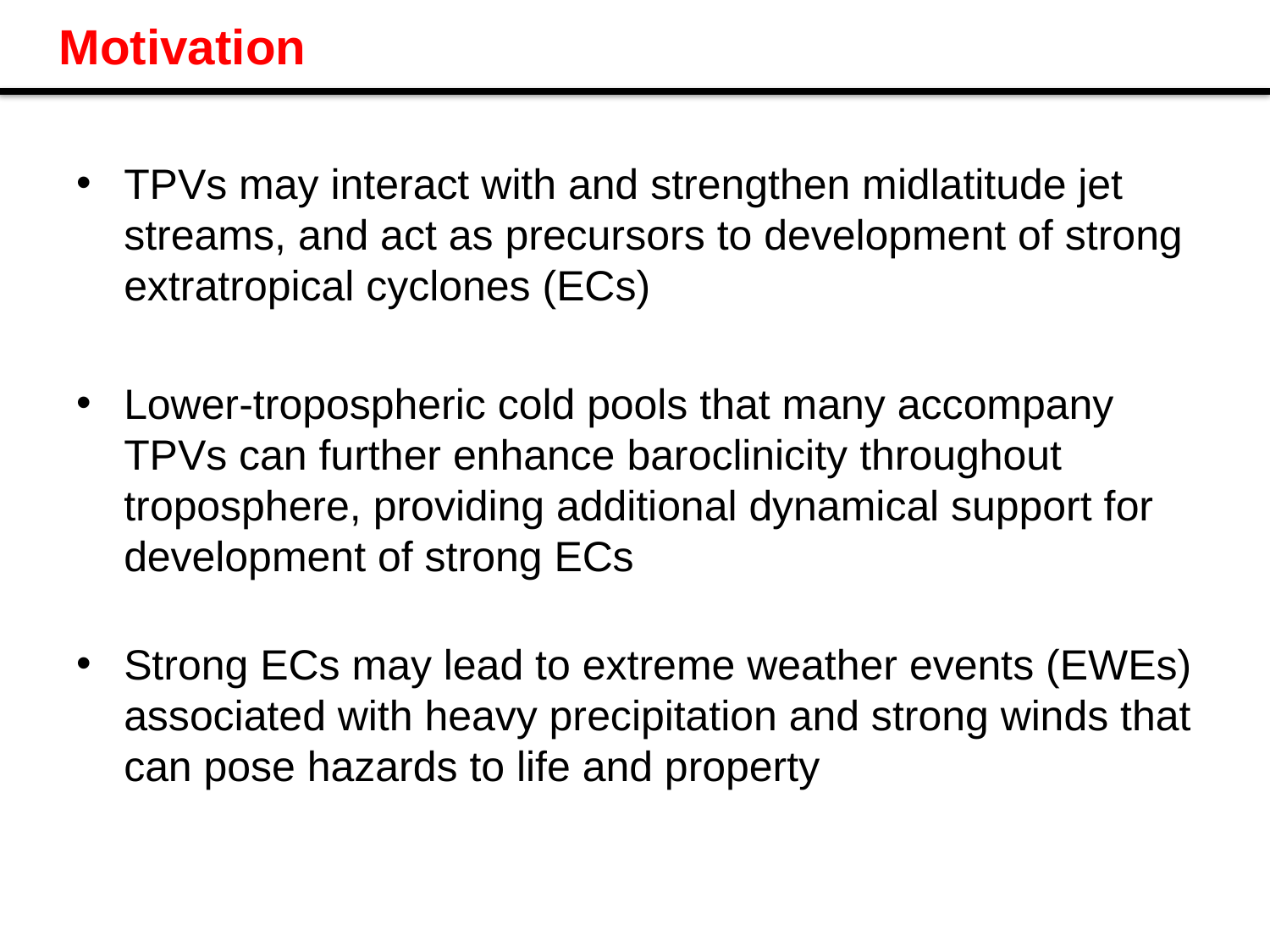

# Motivation
TPVs may interact with and strengthen midlatitude jet streams, and act as precursors to development of strong extratropical cyclones (ECs)

Lower-tropospheric cold pools that many accompany TPVs can further enhance baroclinicity throughout troposphere, providing additional dynamical support for development of strong ECs

Strong ECs may lead to extreme weather events (EWEs) associated with heavy precipitation and strong winds that can pose hazards to life and property